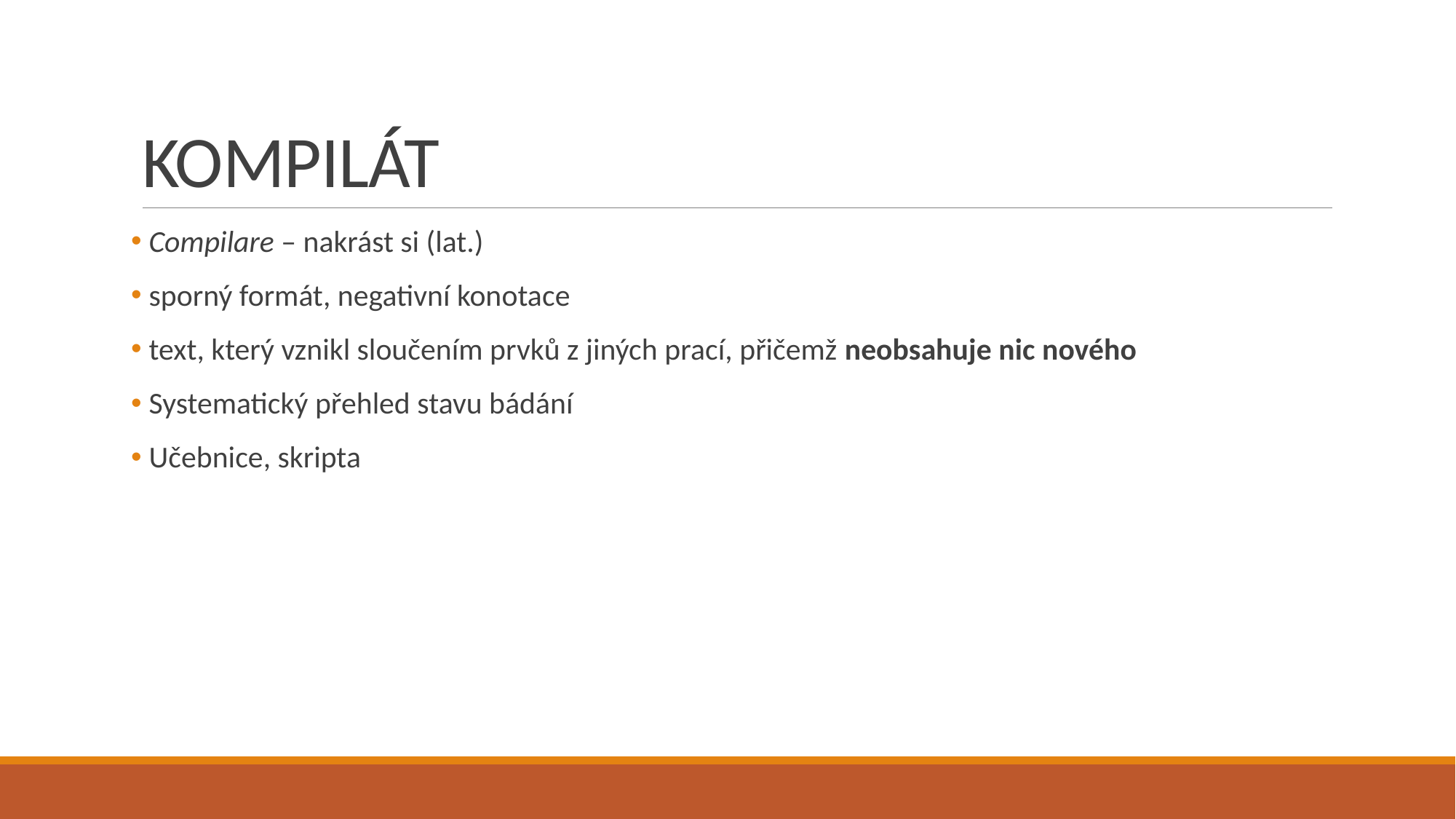

# KOMPILÁT
 Compilare – nakrást si (lat.)
 sporný formát, negativní konotace
 text, který vznikl sloučením prvků z jiných prací, přičemž neobsahuje nic nového
 Systematický přehled stavu bádání
 Učebnice, skripta